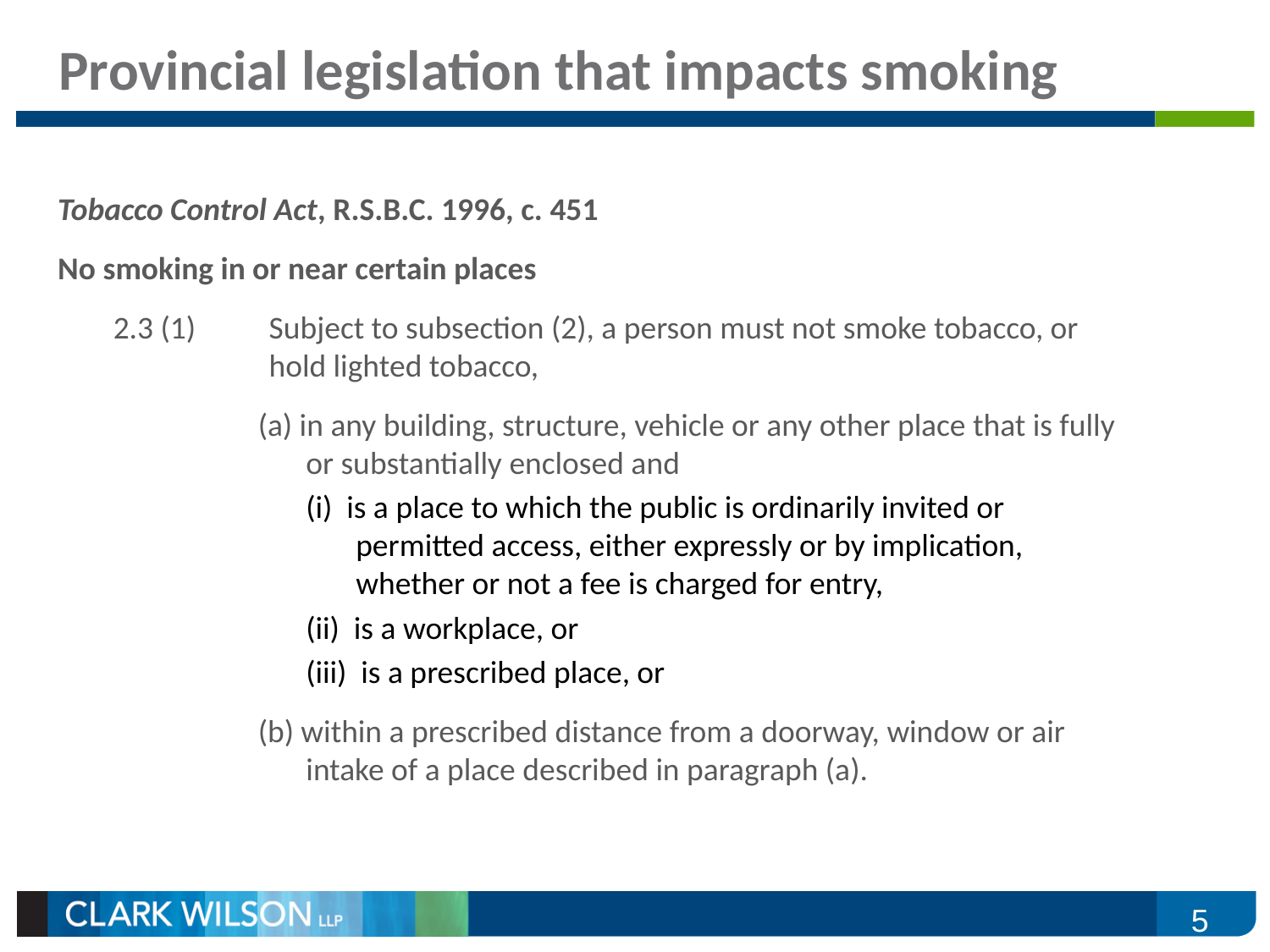

# Provincial legislation that impacts smoking
Tobacco Control Act, R.S.B.C. 1996, c. 451
No smoking in or near certain places
2.3 (1) 	Subject to subsection (2), a person must not smoke tobacco, or hold lighted tobacco,
(a) in any building, structure, vehicle or any other place that is fully or substantially enclosed and
(i)  is a place to which the public is ordinarily invited or permitted access, either expressly or by implication, whether or not a fee is charged for entry,
(ii)  is a workplace, or
(iii)  is a prescribed place, or
(b) within a prescribed distance from a doorway, window or air intake of a place described in paragraph (a).
5